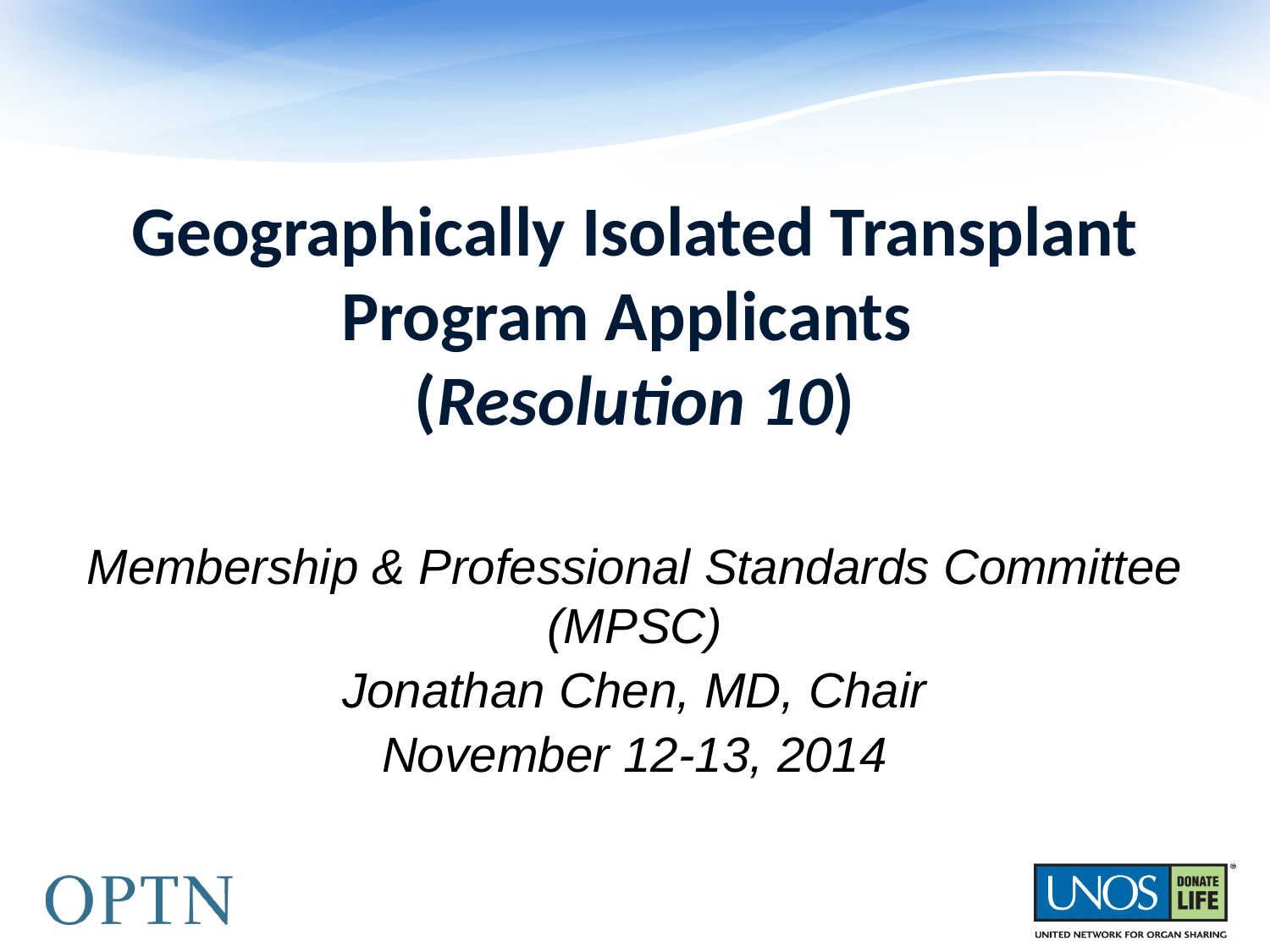

# Geographically Isolated Transplant Program Applicants (Resolution 10)
Membership & Professional Standards Committee (MPSC)
Jonathan Chen, MD, Chair
November 12-13, 2014